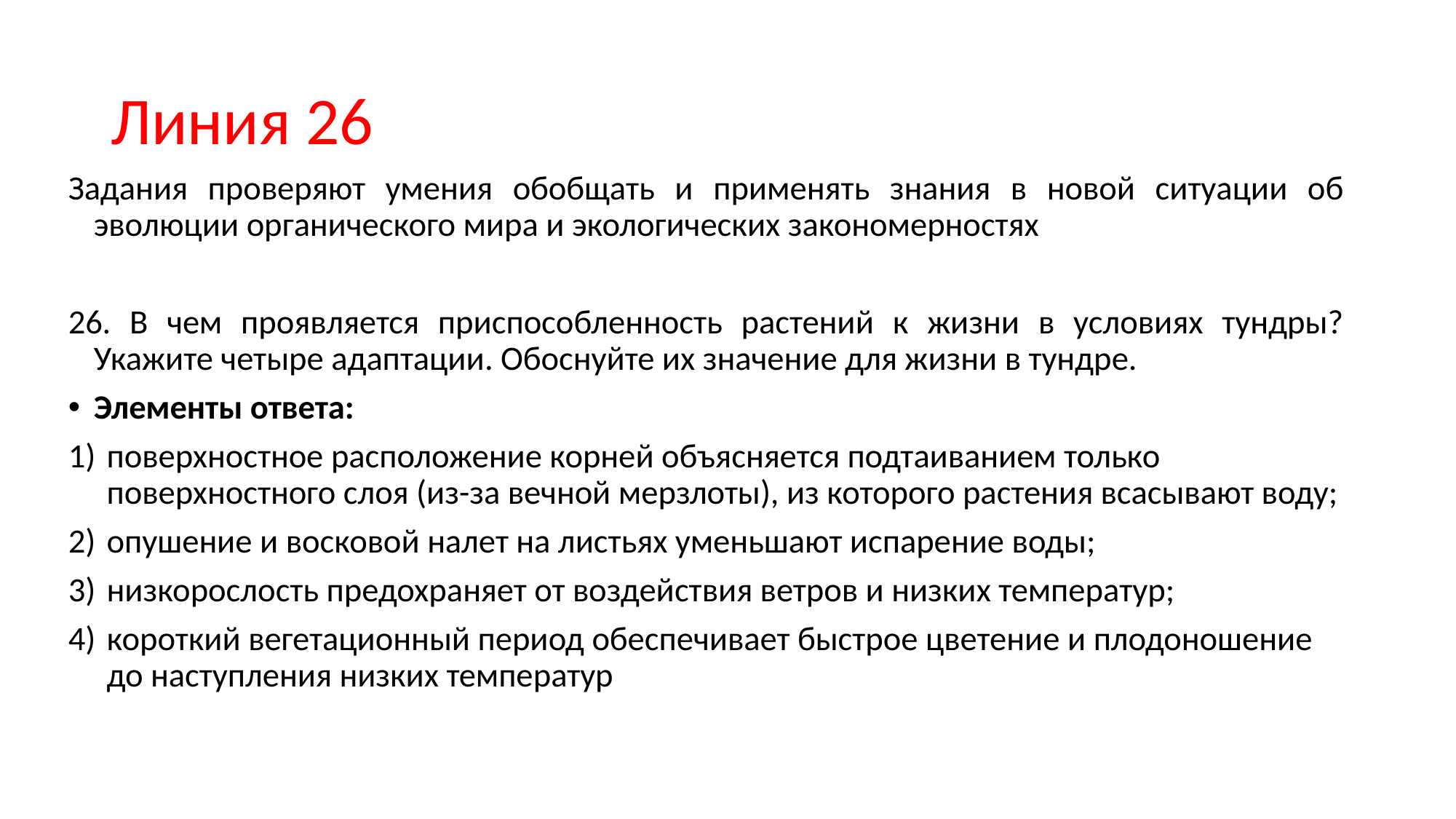

# Линия 26
Задания проверяют умения обобщать и применять знания в новой ситуации об эволюции органического мира и экологических закономерностях

26. В чем проявляется приспособленность растений к жизни в условиях тундры? Укажите четыре адаптации. Обоснуйте их значение для жизни в тундре.
Элементы ответа:
поверхностное расположение корней объясняется подтаиванием только поверхностного слоя (из-за вечной мерзлоты), из которого растения всасывают воду;
опушение и восковой налет на листьях уменьшают испарение воды;
низкорослость предохраняет от воздействия ветров и низких температур;
короткий вегетационный период обеспечивает быстрое цветение и плодоношение до наступления низких температур